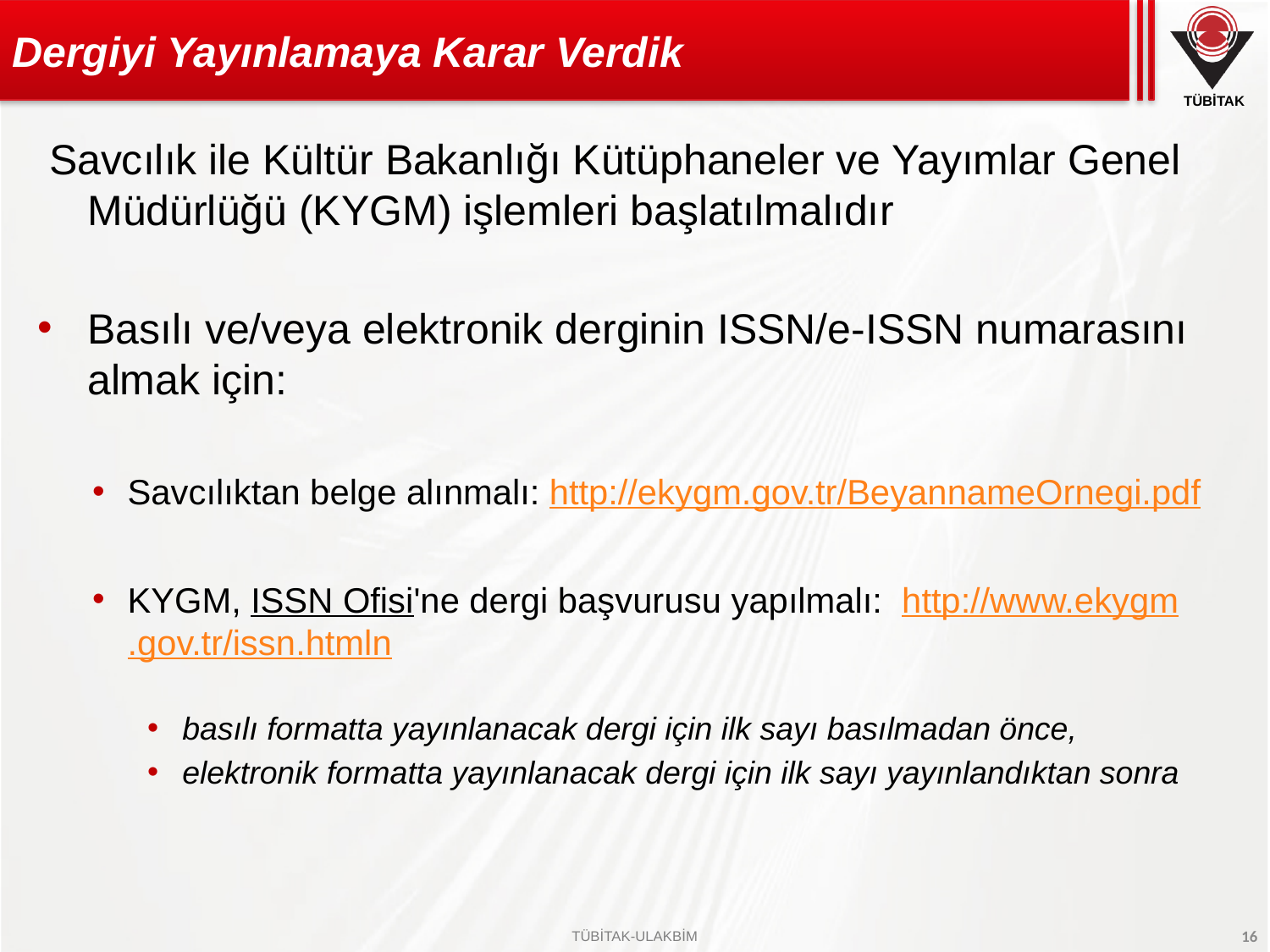

# Dergiyi Yayınlamaya Karar Verdik
 Savcılık ile Kültür Bakanlığı Kütüphaneler ve Yayımlar Genel Müdürlüğü (KYGM) işlemleri başlatılmalıdır

Basılı ve/veya elektronik derginin ISSN/e-ISSN numarasını almak için:

Savcılıktan belge alınmalı: http://ekygm.gov.tr/BeyannameOrnegi.pdf

KYGM, ISSN Ofisi'ne dergi başvurusu yapılmalı:  http://www.ekygm.gov.tr/issn.htmln

basılı formatta yayınlanacak dergi için ilk sayı basılmadan önce,
elektronik formatta yayınlanacak dergi için ilk sayı yayınlandıktan sonra